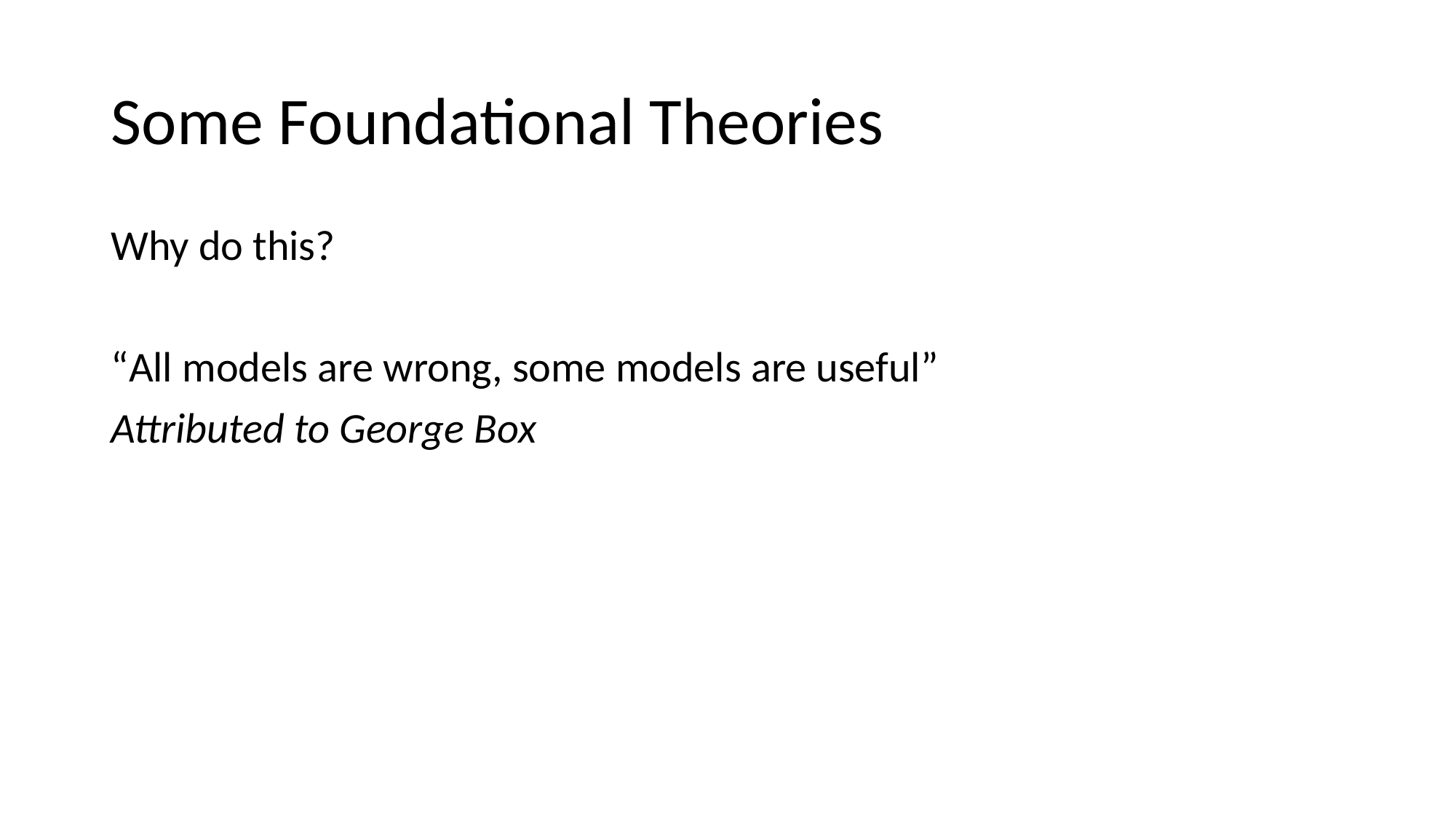

# Some Foundational Theories
Why do this?

“All models are wrong, some models are useful”
Attributed to George Box